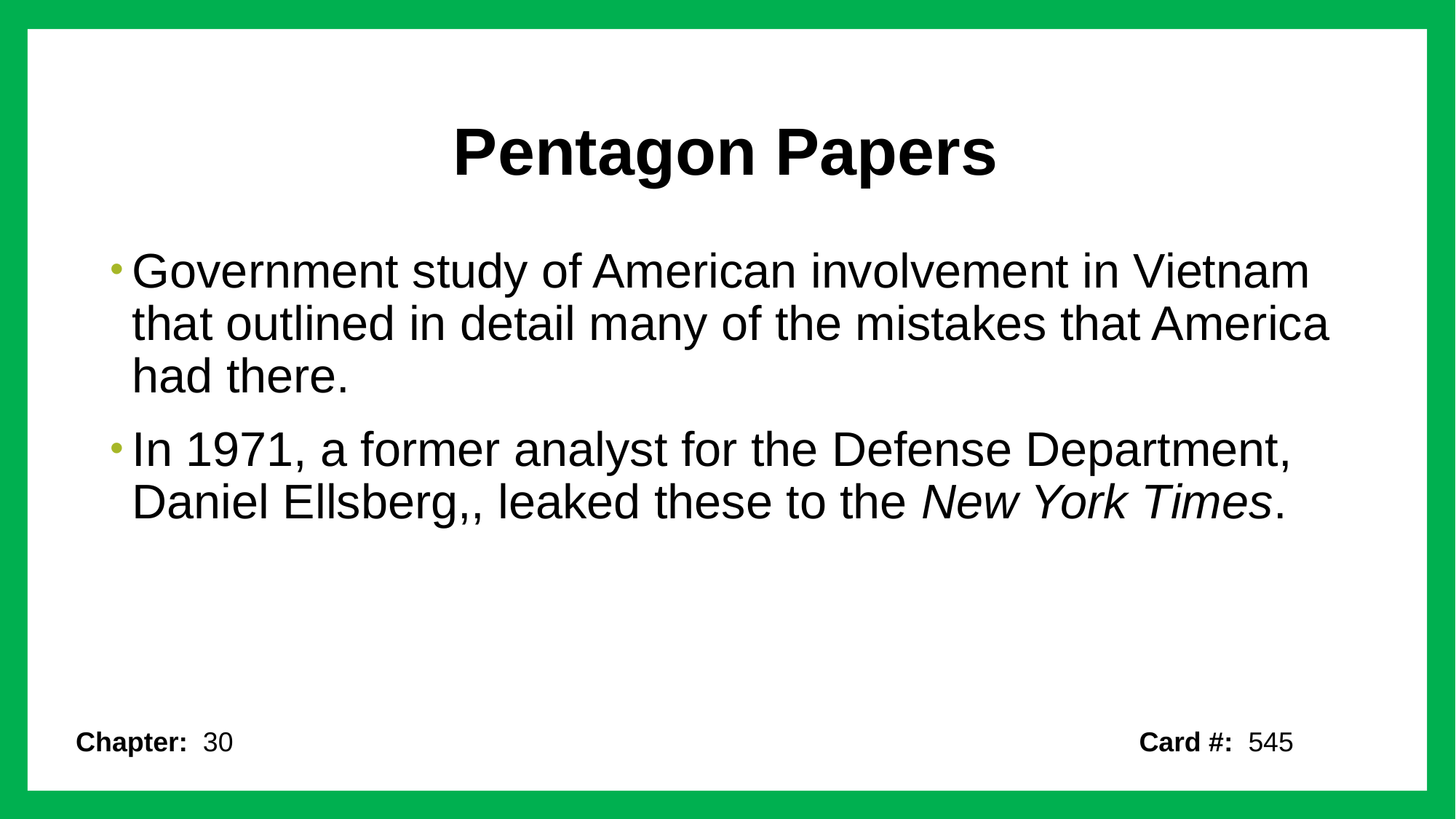

# Pentagon Papers
Government study of American involvement in Vietnam that outlined in detail many of the mistakes that America had there.
In 1971, a former analyst for the Defense Department, Daniel Ellsberg,, leaked these to the New York Times.
Card #:  545
Chapter:  30